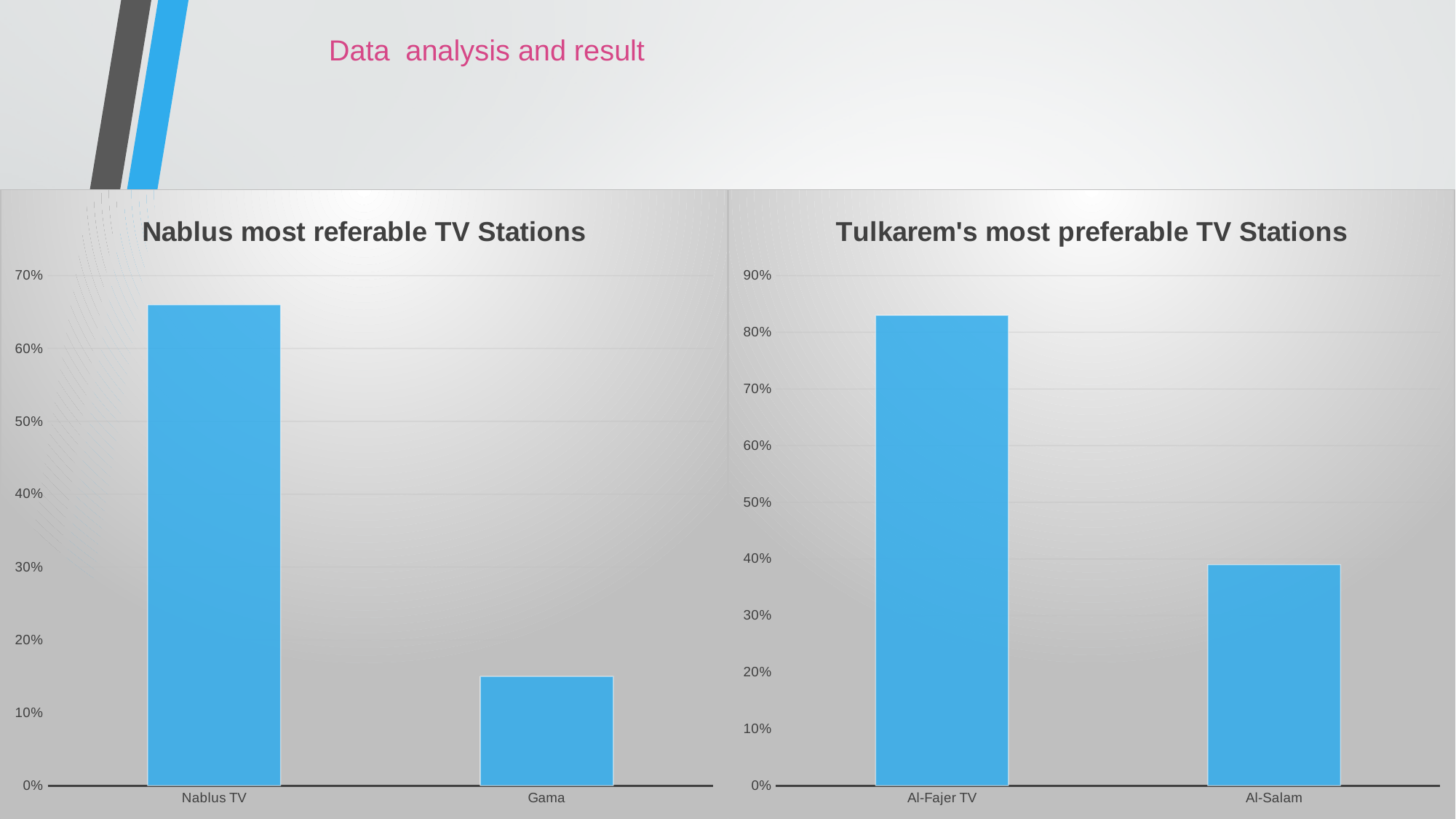

# Data  analysis and result

### Chart: Nablus most referable TV Stations

| Category |  |
|---|---|
| Nablus TV | 0.66 |
| Gama | 0.15 |

### Chart: Tulkarem's most preferable TV Stations

| Category |  |
|---|---|
| Al-Fajer TV | 0.83 |
| Al-Salam | 0.39 |